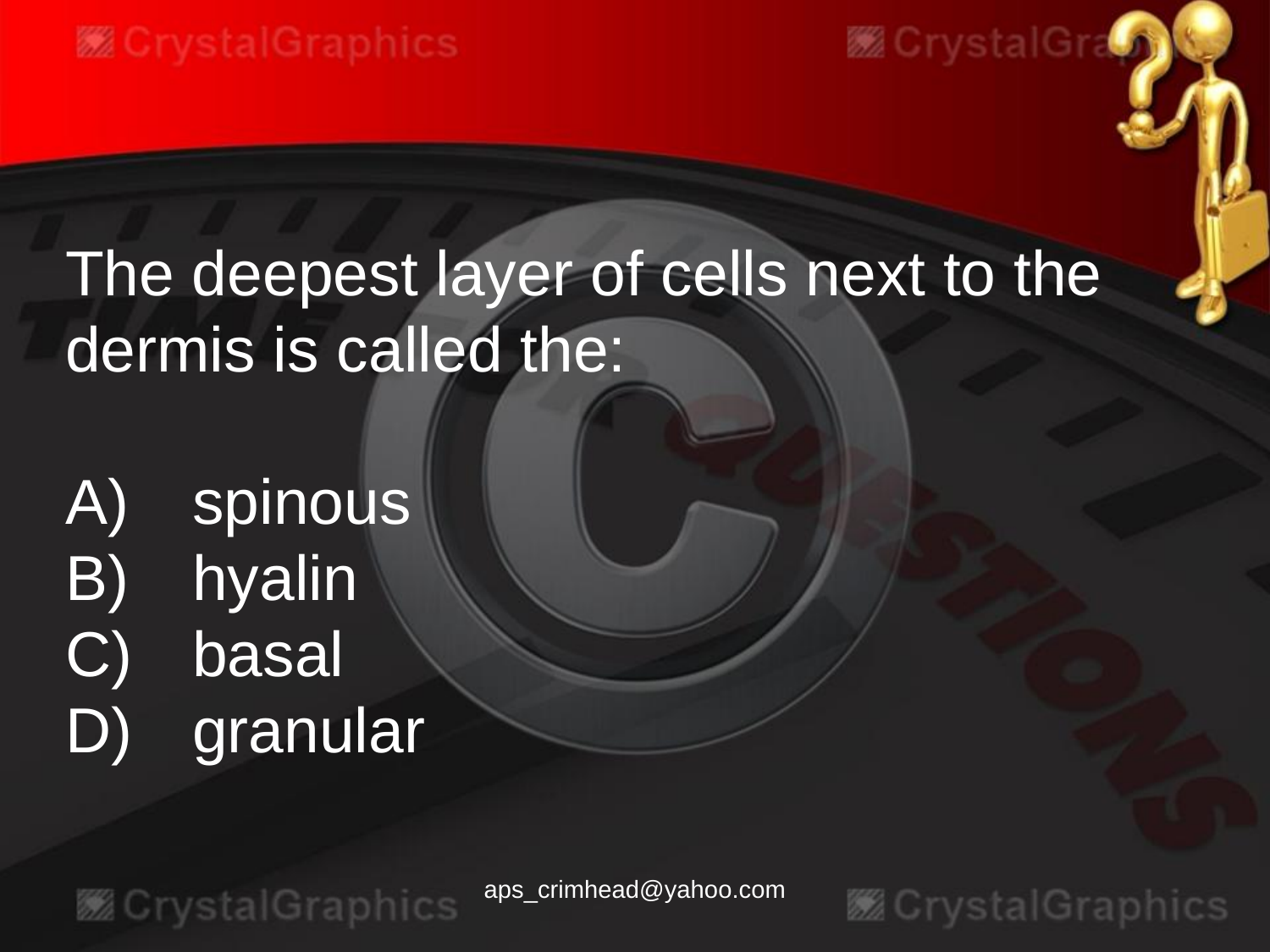

The deepest layer of cells next to the dermis is called the:

A)	spinous
B)	hyalin
C)	basal
D)	granular
aps_crimhead@yahoo.com